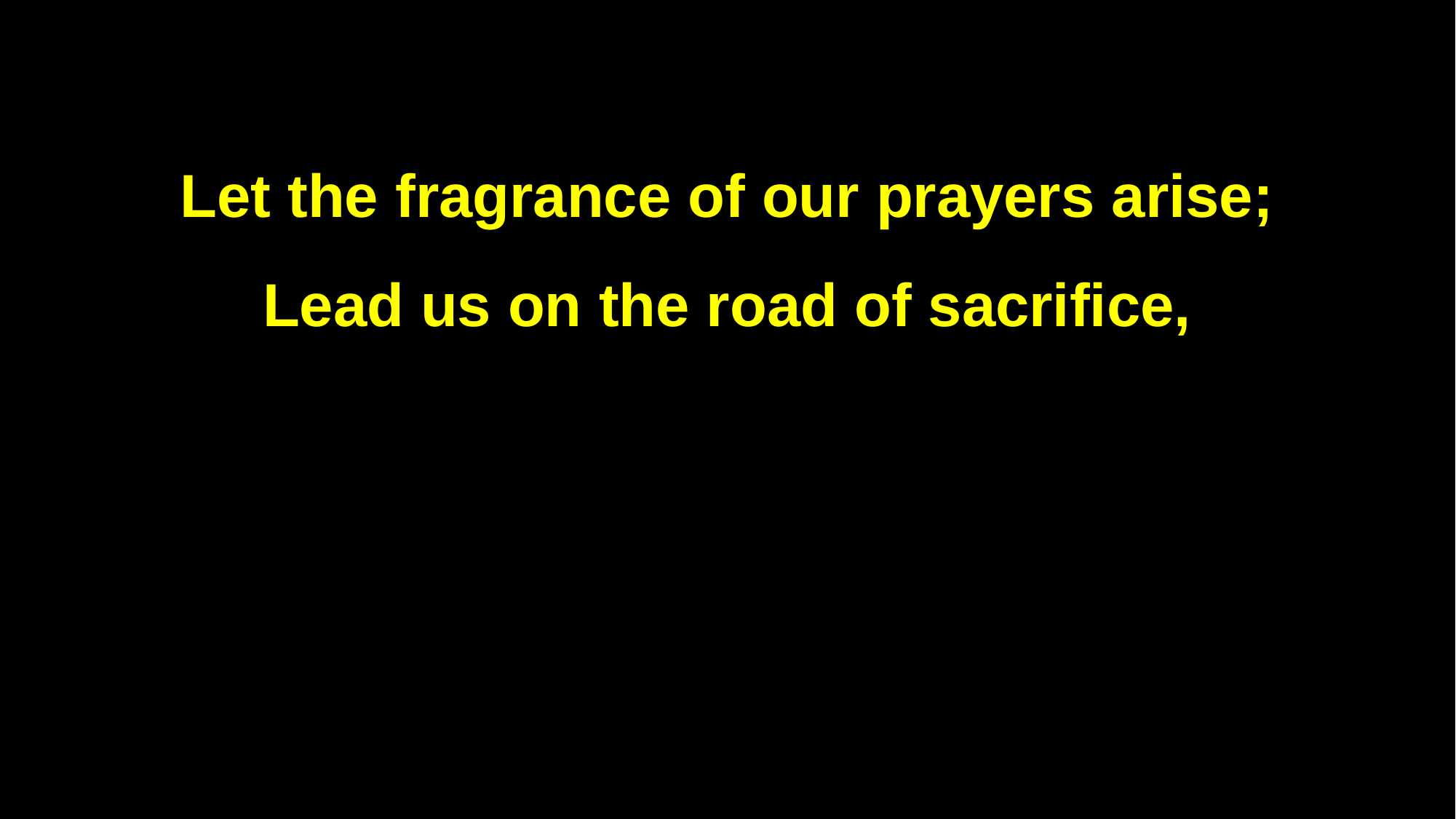

Let the fragrance of our prayers arise;
Lead us on the road of sacrifice,